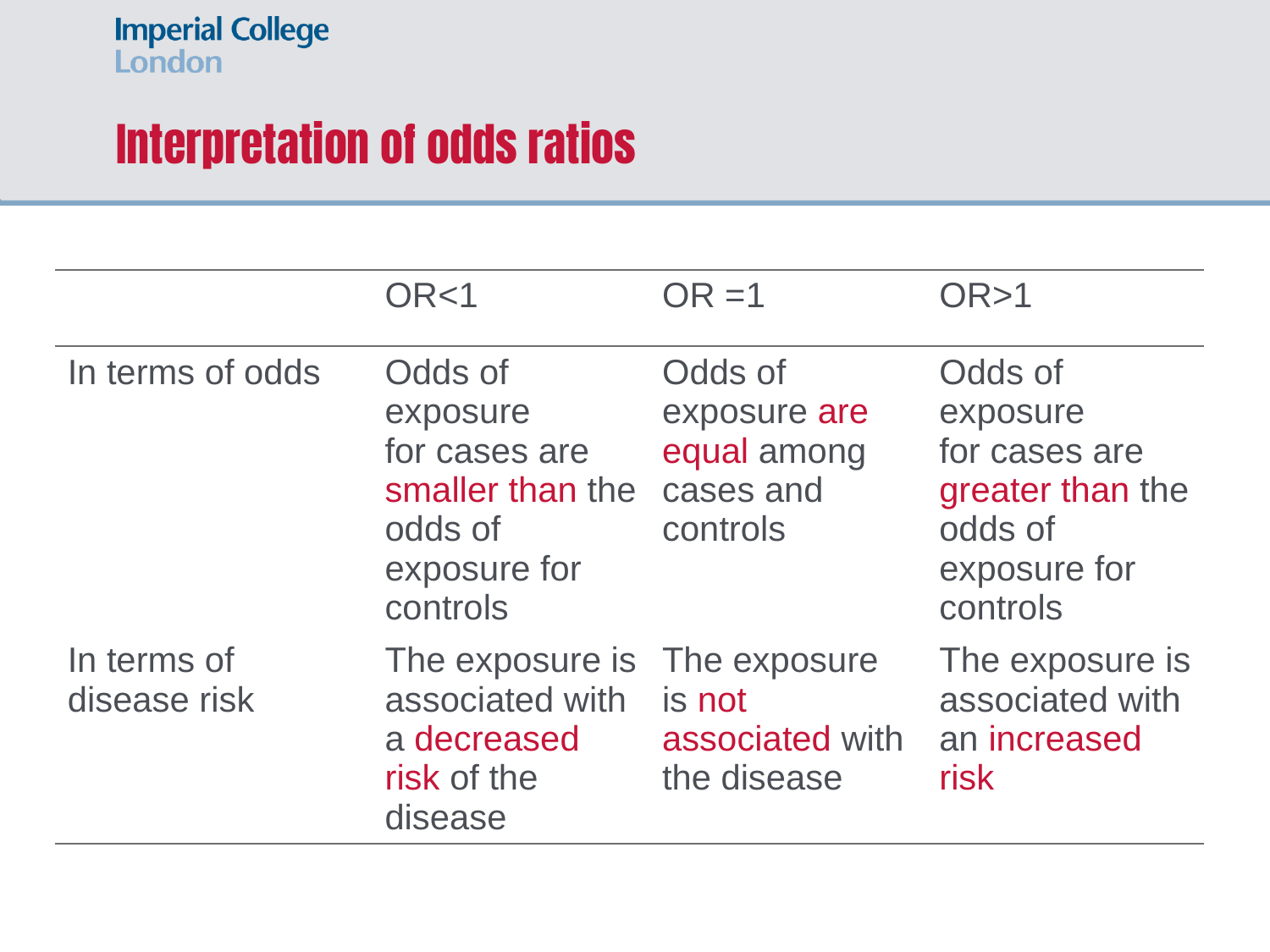

# Interpretation of odds ratios
|  | OR<1 | OR =1 | OR>1 |
| --- | --- | --- | --- |
| In terms of odds | Odds of exposure for cases are smaller than the odds of exposure for controls | Odds of exposure are equal among cases and controls | Odds of exposure for cases are greater than the odds of exposure for controls |
| In terms of disease risk | The exposure is associated with a decreased risk of the disease | The exposure is not associated with the disease | The exposure is associated with an increased risk |